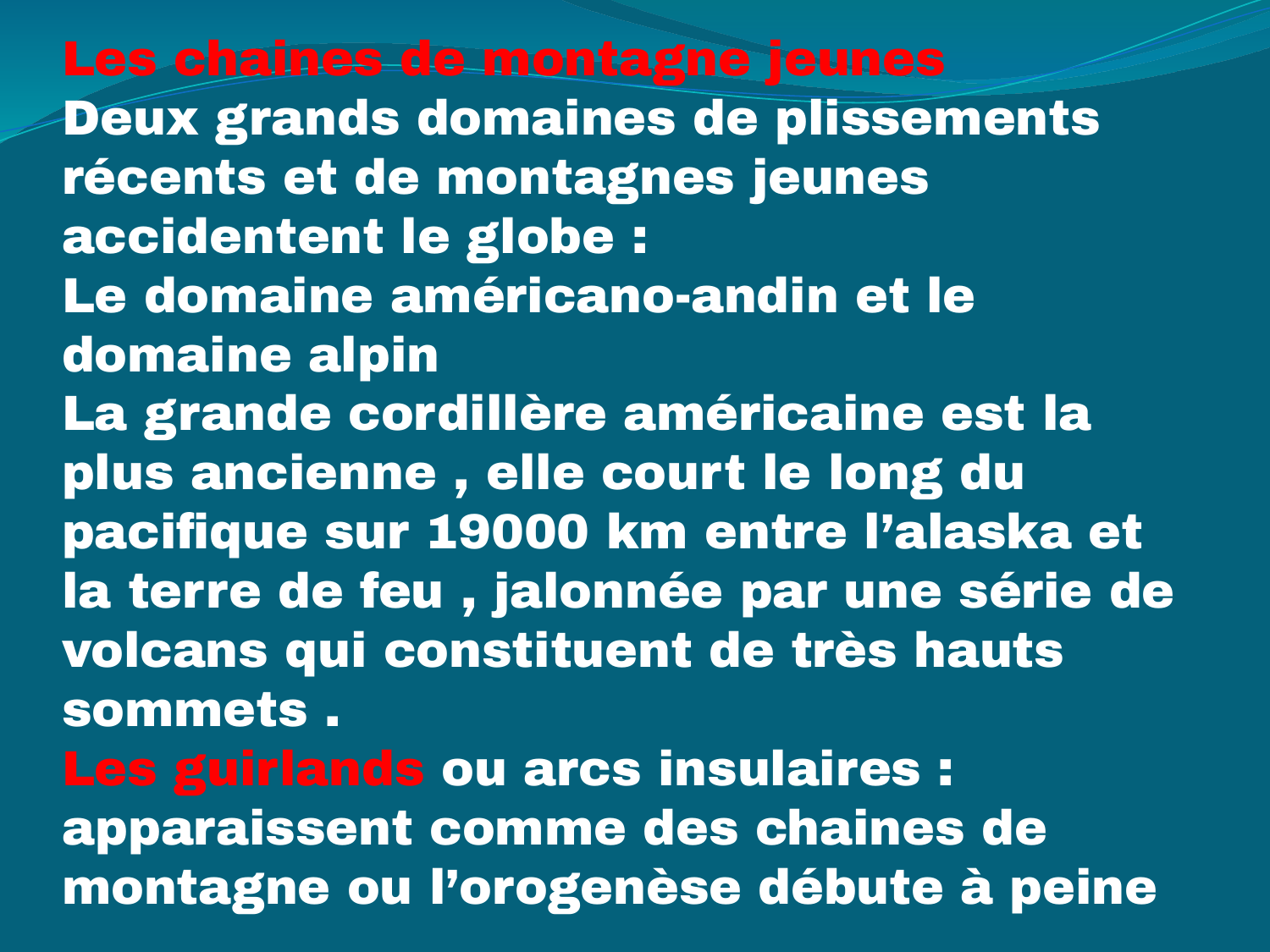

Les chaines de montagne jeunes
Deux grands domaines de plissements récents et de montagnes jeunes accidentent le globe :
Le domaine américano-andin et le domaine alpin
La grande cordillère américaine est la plus ancienne , elle court le long du pacifique sur 19000 km entre l’alaska et la terre de feu , jalonnée par une série de volcans qui constituent de très hauts sommets .
Les guirlands ou arcs insulaires : apparaissent comme des chaines de montagne ou l’orogenèse débute à peine